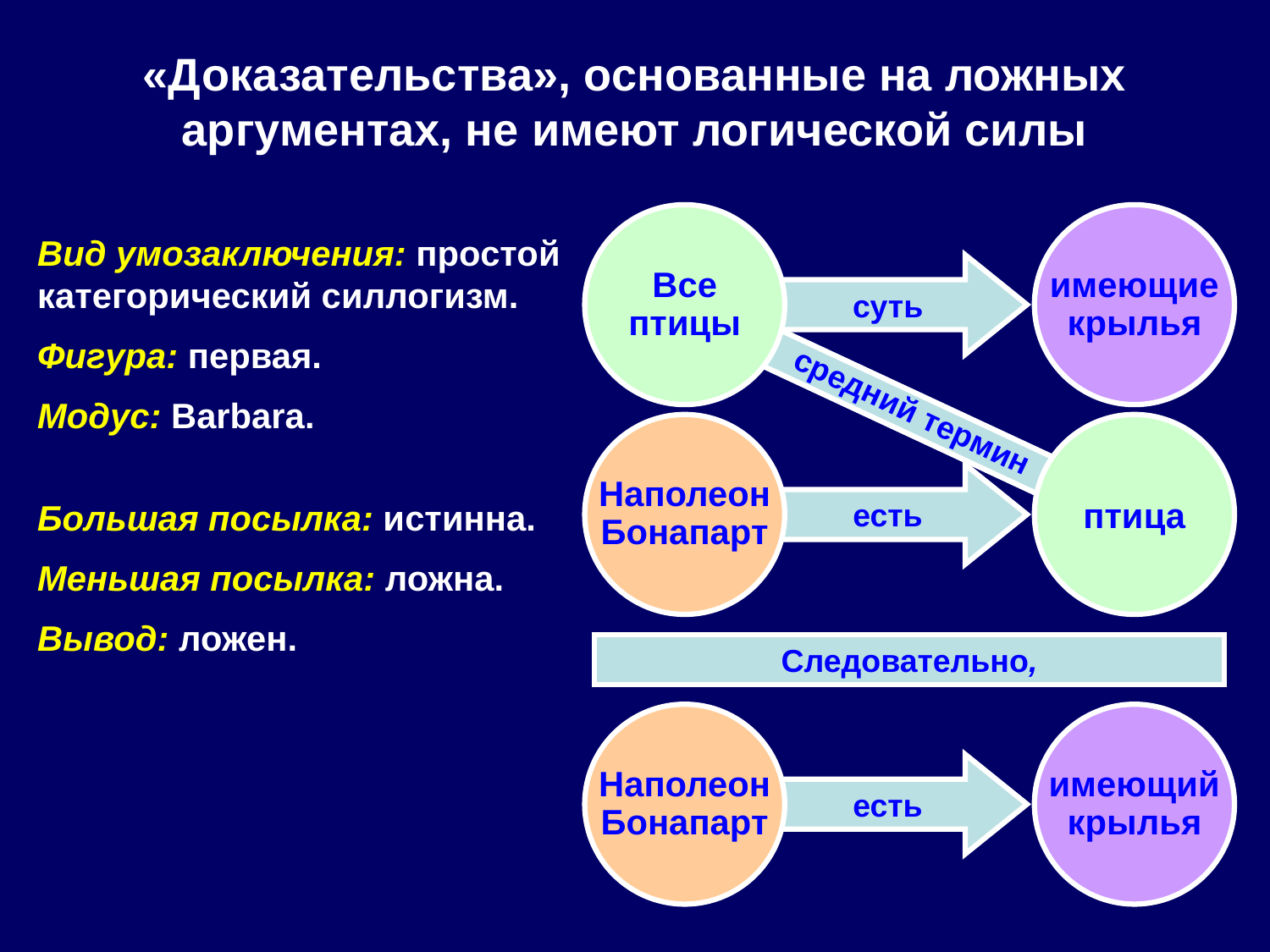

# «Доказательства», основанные на ложных аргументах, не имеют логической силы
Все
птицы
имеющие
крылья
Вид умозаключения: простой категорический силлогизм.
Фигура: первая.
Модус: Barbara.
Большая посылка: истинна.
Меньшая посылка: ложна.
Вывод: ложен.
суть
есть
  средний термин
Наполеон
Бонапарт
птица
есть
Следовательно,
Наполеон
Бонапарт
имеющий
крылья
есть